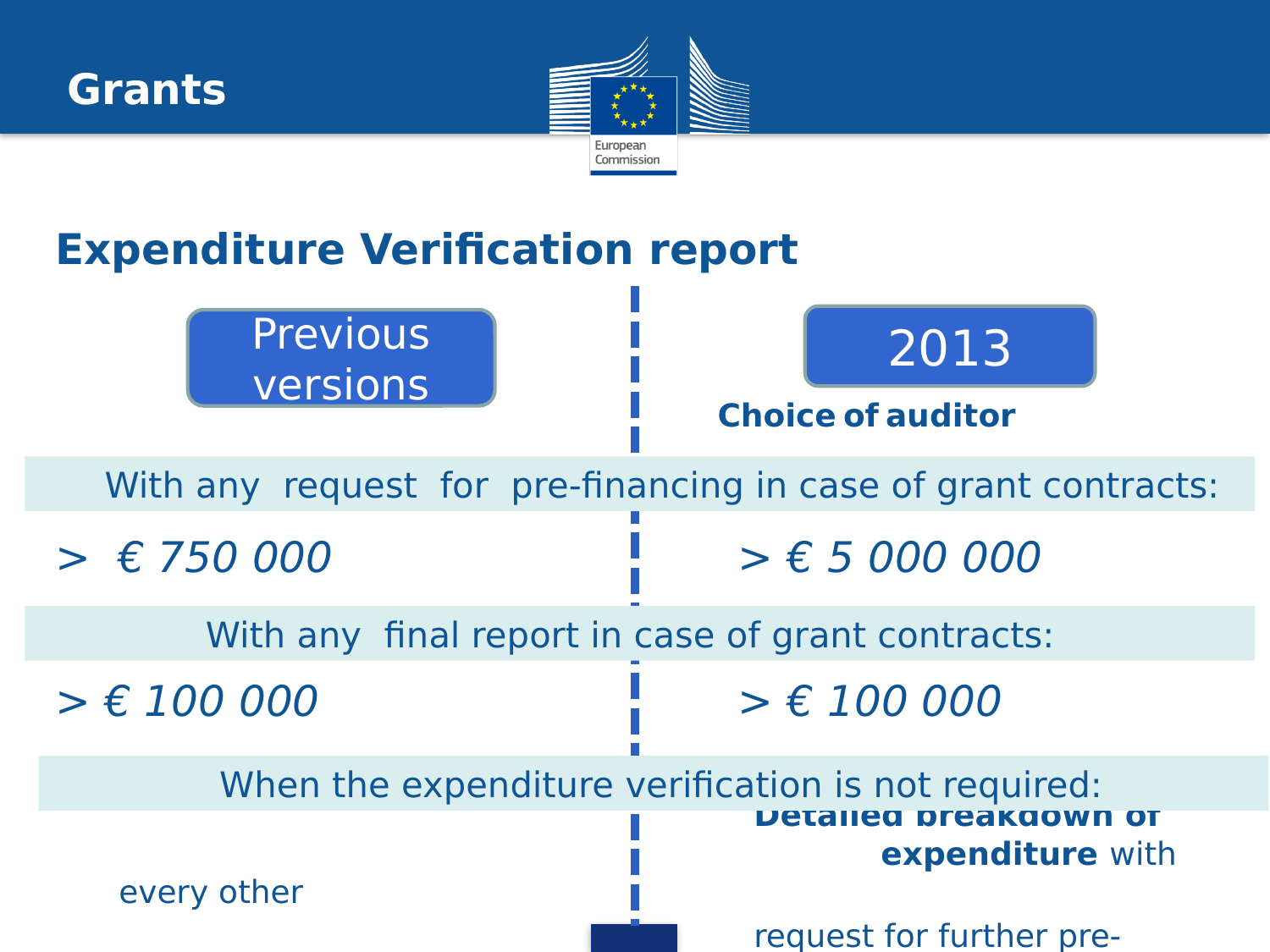

Grants
Expenditure Verification report

>  € 750 000				> € 5 000 000

> € 100 000                 		> € 100 000

					Detailed breakdown of    						expenditure with every other
					request for further pre-financing

2013
Previous versions
Choice of auditor
      With any  request  for  pre-financing in case of grant contracts:
               With any  final report in case of grant contracts:
               When the expenditure verification is not required: